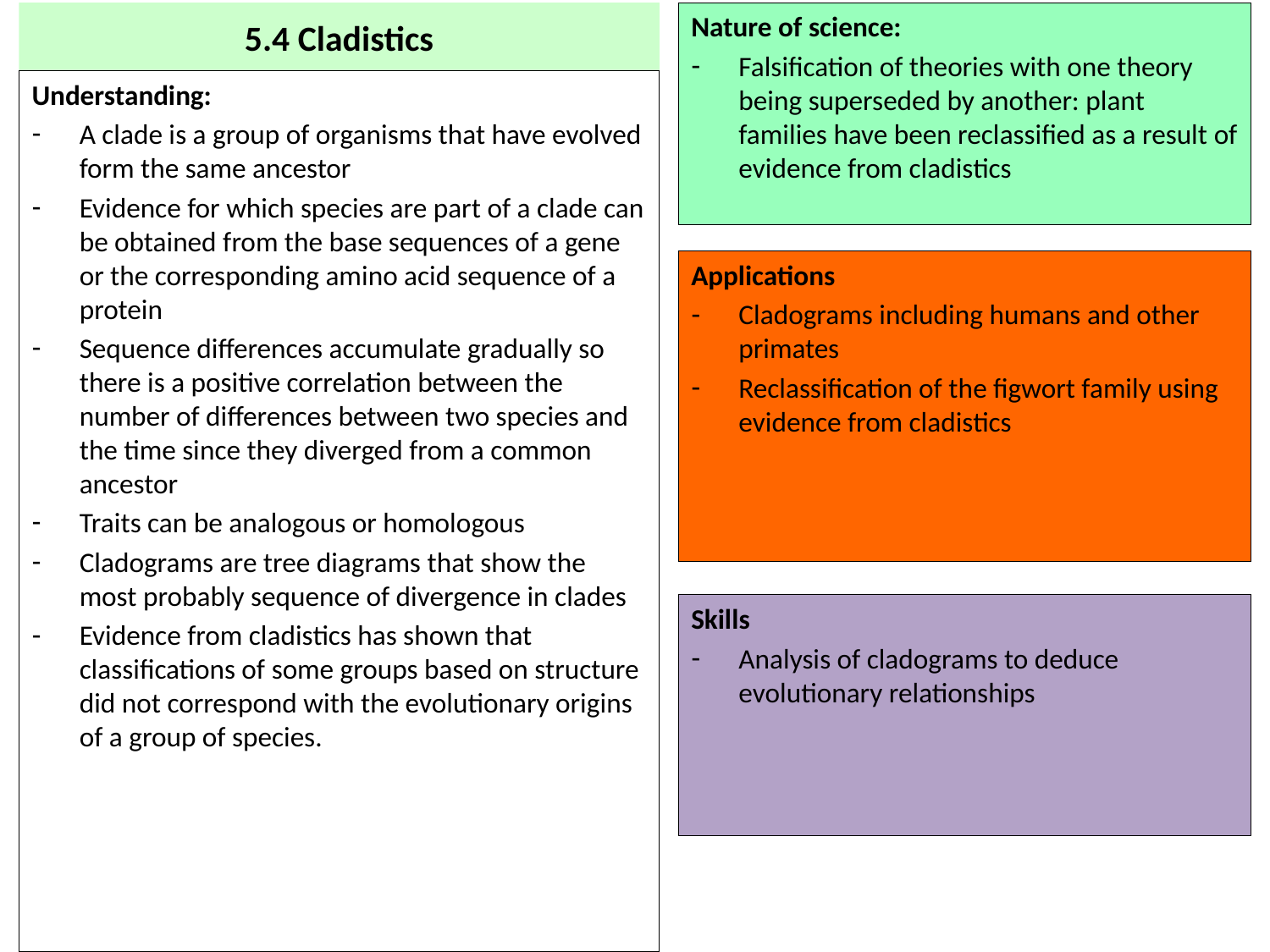

# 5.4 Cladistics
Nature of science:
Falsification of theories with one theory being superseded by another: plant families have been reclassified as a result of evidence from cladistics

Understanding:
A clade is a group of organisms that have evolved form the same ancestor
Evidence for which species are part of a clade can be obtained from the base sequences of a gene or the corresponding amino acid sequence of a protein
Sequence differences accumulate gradually so there is a positive correlation between the number of differences between two species and the time since they diverged from a common ancestor
Traits can be analogous or homologous
Cladograms are tree diagrams that show the most probably sequence of divergence in clades
Evidence from cladistics has shown that classifications of some groups based on structure did not correspond with the evolutionary origins of a group of species.
Applications
Cladograms including humans and other primates
Reclassification of the figwort family using evidence from cladistics

Skills
Analysis of cladograms to deduce evolutionary relationships